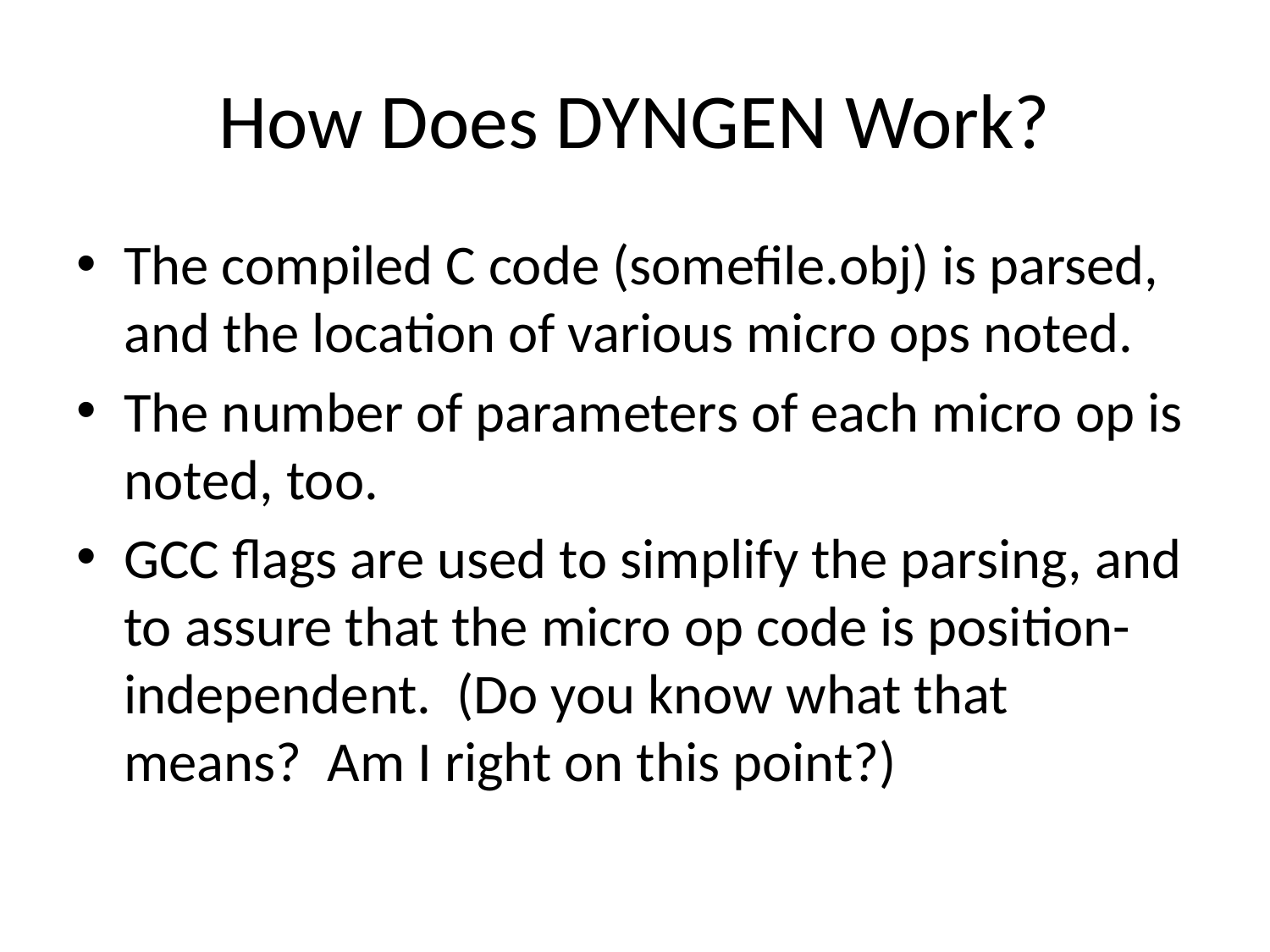

# How Does DYNGEN Work?
The compiled C code (somefile.obj) is parsed, and the location of various micro ops noted.
The number of parameters of each micro op is noted, too.
GCC flags are used to simplify the parsing, and to assure that the micro op code is position-independent.  (Do you know what that means?  Am I right on this point?)